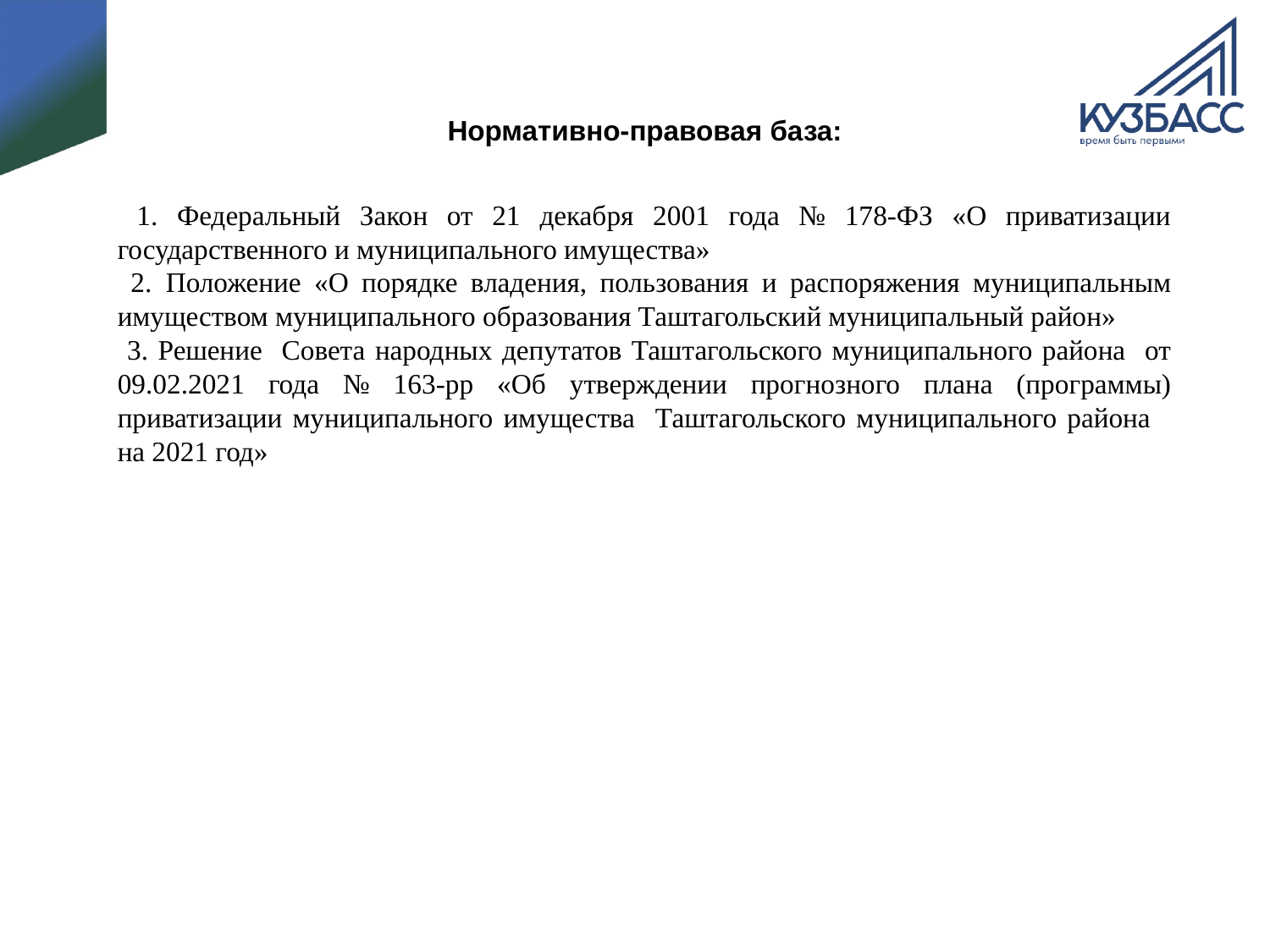

#
Нормативно-правовая база:

 1. Федеральный Закон от 21 декабря 2001 года № 178-ФЗ «О приватизации государственного и муниципального имущества»
 2. Положение «О порядке владения, пользования и распоряжения муниципальным имуществом муниципального образования Таштагольский муниципальный район»
 3. Решение  Совета народных депутатов Таштагольского муниципального района  от 09.02.2021 года № 163-рр «Об утверждении прогнозного плана (программы) приватизации муниципального имущества  Таштагольского муниципального района   на 2021 год»